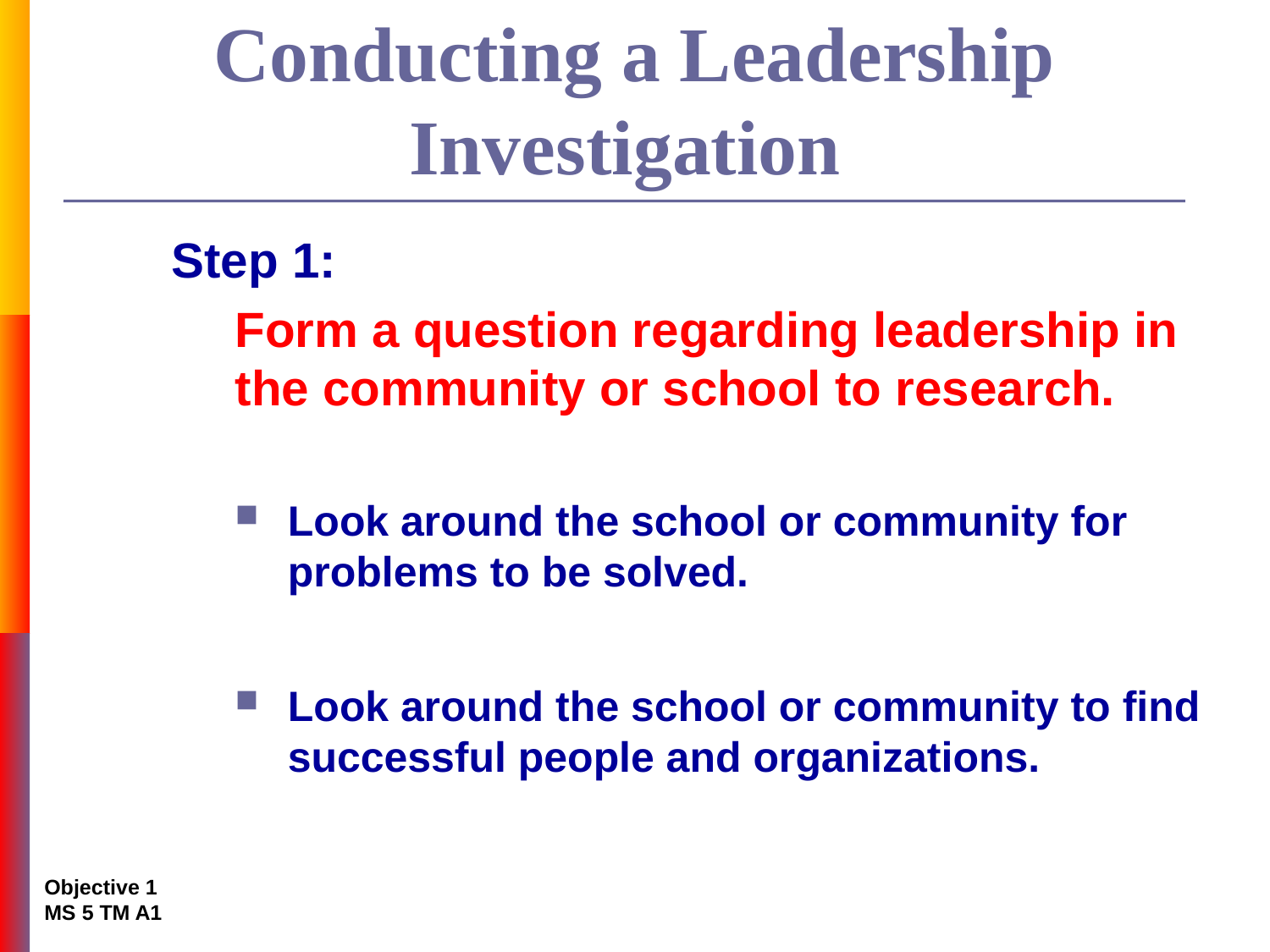

# Conducting a Leadership Investigation
Step 1:
	Form a question regarding leadership in the community or school to research.

Look around the school or community for problems to be solved.

Look around the school or community to find successful people and organizations.

Objective 1
MS 5 TM A1